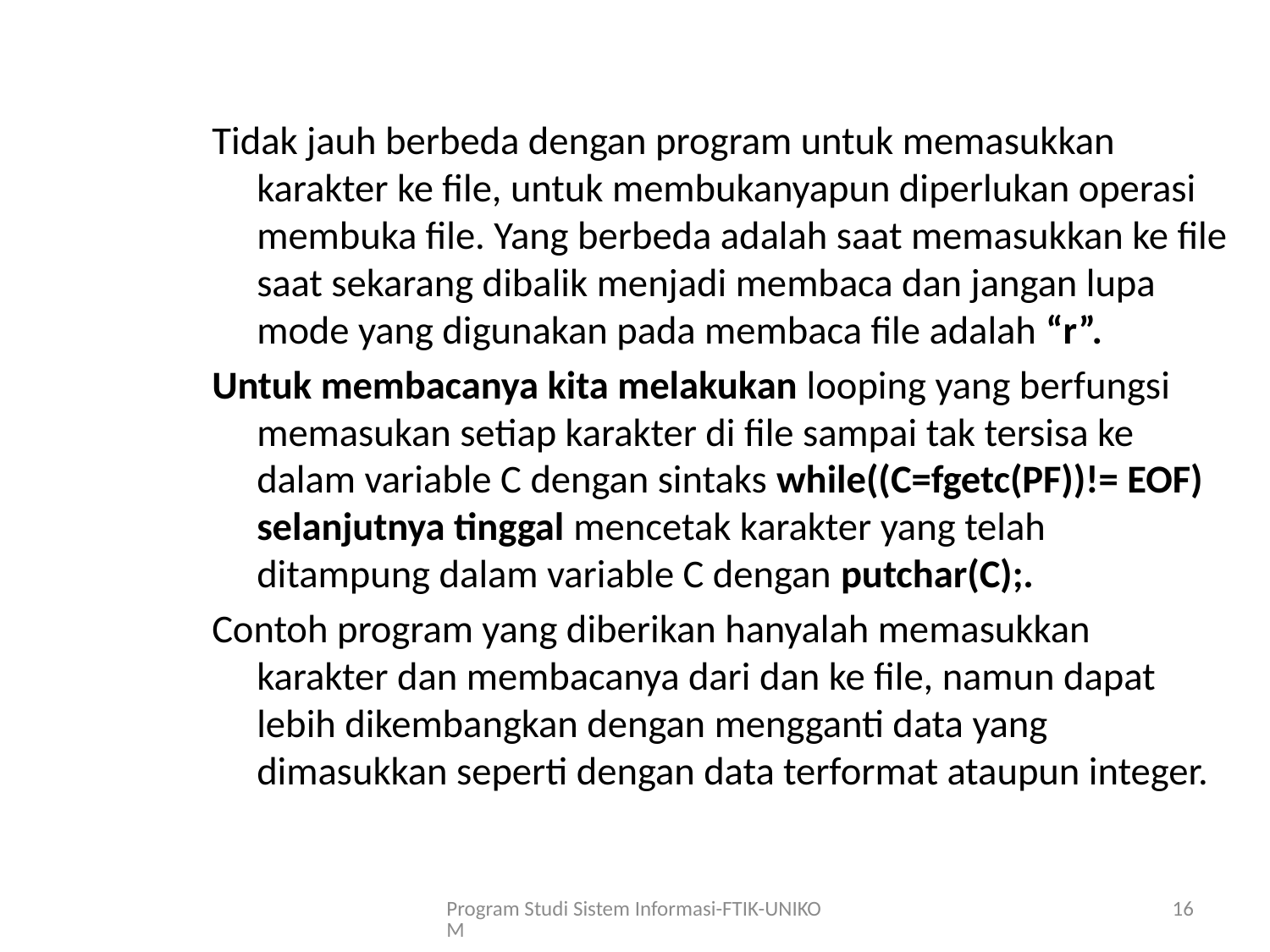

Tidak jauh berbeda dengan program untuk memasukkan karakter ke file, untuk membukanyapun diperlukan operasi membuka file. Yang berbeda adalah saat memasukkan ke file saat sekarang dibalik menjadi membaca dan jangan lupa mode yang digunakan pada membaca file adalah “r”.
Untuk membacanya kita melakukan looping yang berfungsi memasukan setiap karakter di file sampai tak tersisa ke dalam variable C dengan sintaks while((C=fgetc(PF))!= EOF) selanjutnya tinggal mencetak karakter yang telah ditampung dalam variable C dengan putchar(C);.
Contoh program yang diberikan hanyalah memasukkan karakter dan membacanya dari dan ke file, namun dapat lebih dikembangkan dengan mengganti data yang dimasukkan seperti dengan data terformat ataupun integer.
Program Studi Sistem Informasi-FTIK-UNIKOM
16